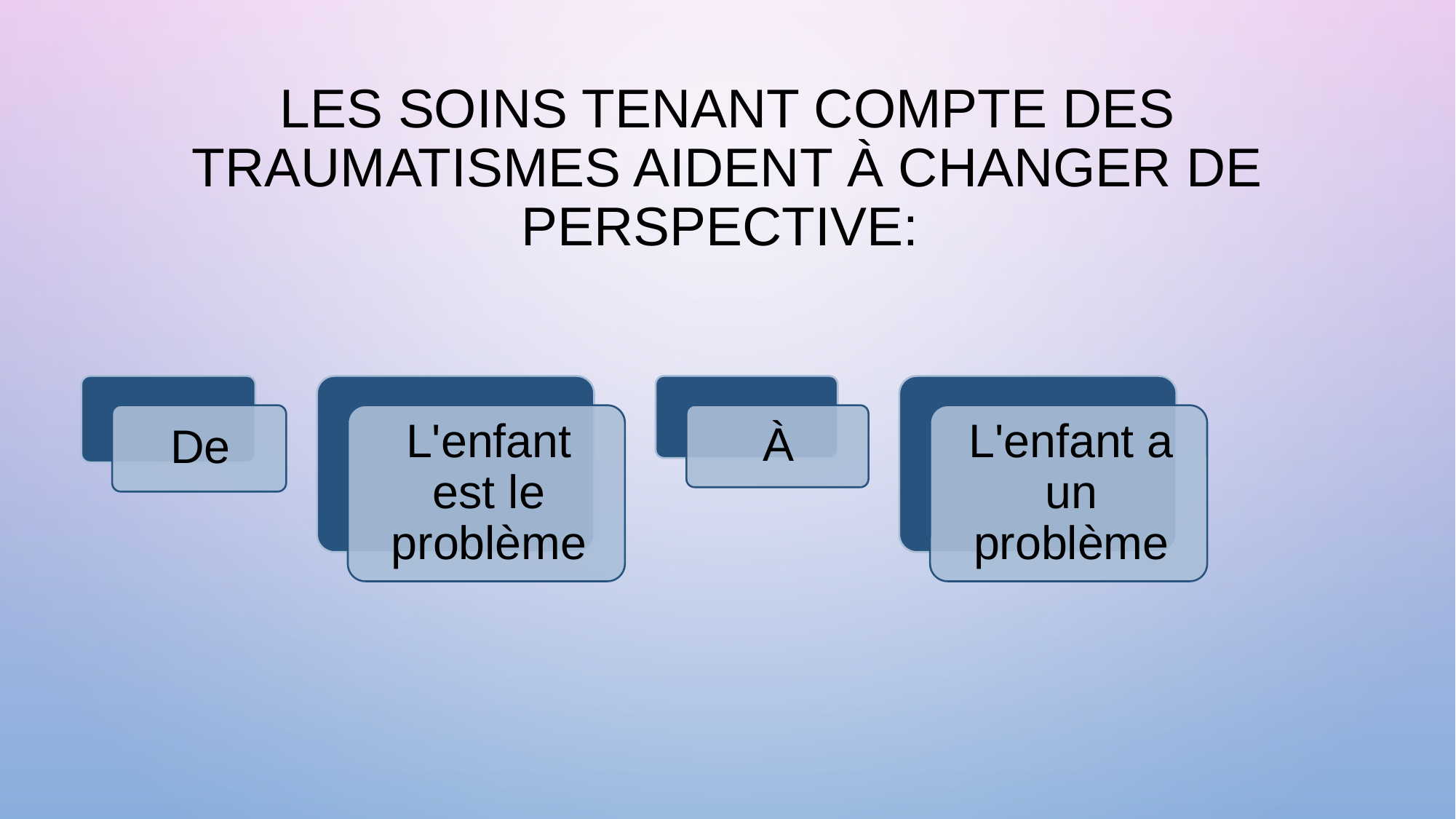

# Les soins tenant compte des traumatismes aident à changer de Perspective:
De
L'enfant est le problème
À
L'enfant a un problème